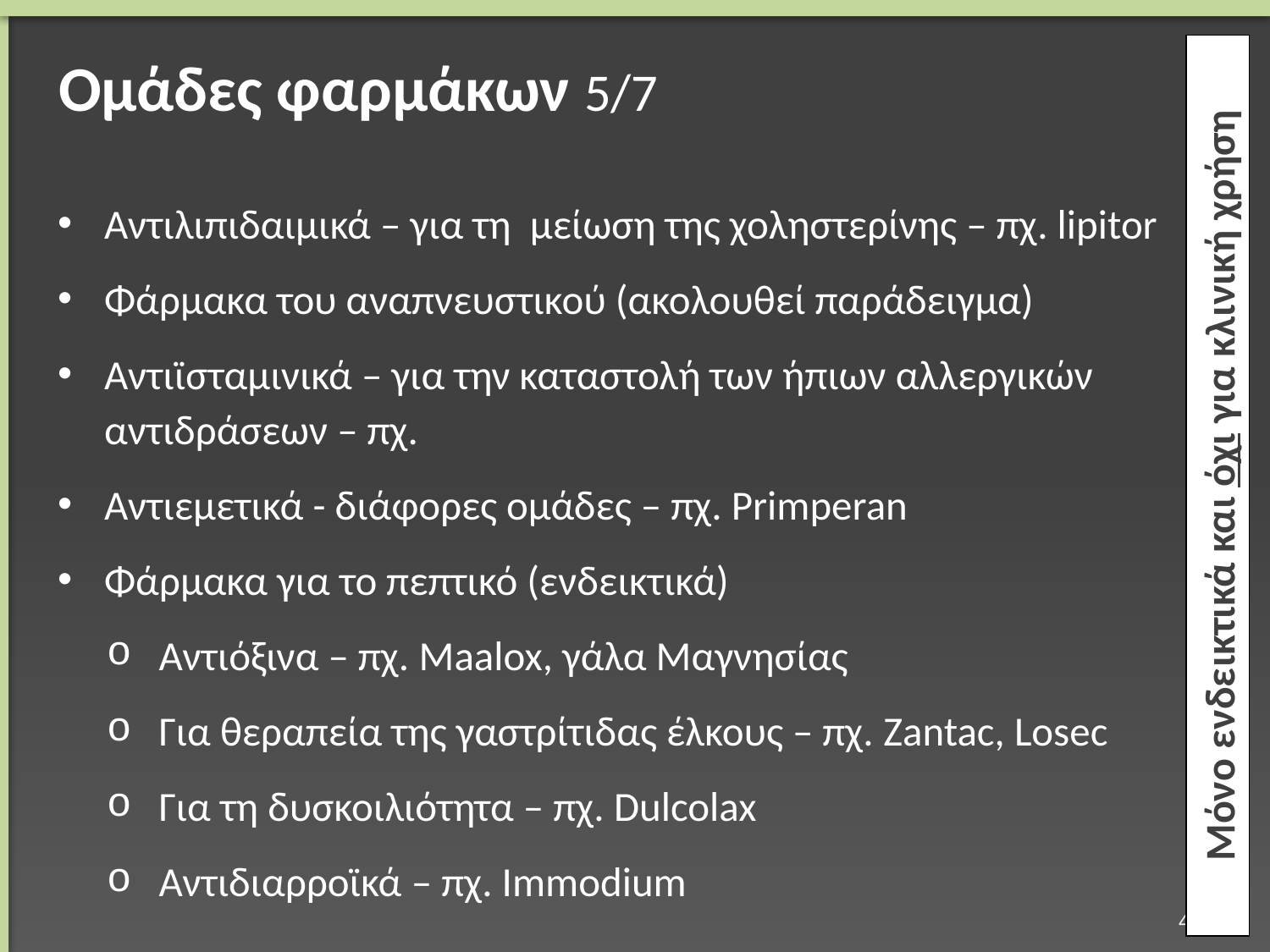

# Ομάδες φαρμάκων 5/7
Αντιλιπιδαιμικά – για τη  μείωση της χοληστερίνης – πχ. lipitor
Φάρμακα του αναπνευστικού (ακολουθεί παράδειγμα)
Αντιϊσταμινικά – για την καταστολή των ήπιων αλλεργικών αντιδράσεων – πχ.
Αντιεμετικά - διάφορες ομάδες – πχ. Primperan
Φάρμακα για το πεπτικό (ενδεικτικά)
Αντιόξινα – πχ. Maalox, γάλα Μαγνησίας
Για θεραπεία της γαστρίτιδας έλκους – πχ. Zantac, Losec
Για τη δυσκοιλιότητα – πχ. Dulcolax
Αντιδιαρροϊκά – πχ. Immodium
Μόνο ενδεικτικά και όχι για κλινική χρήση
49